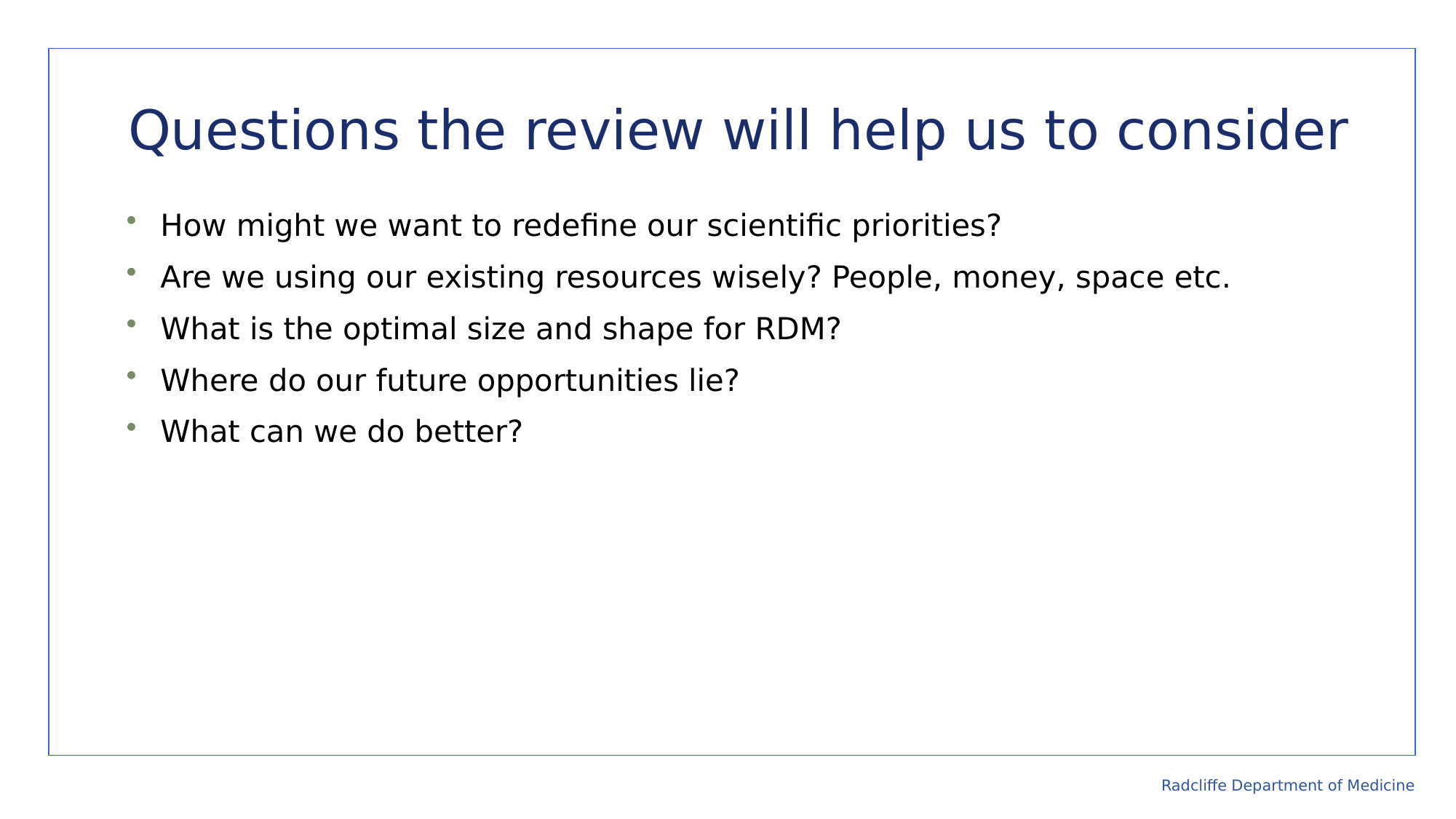

Questions the review will help us to consider
How might we want to redefine our scientific priorities?
Are we using our existing resources wisely? People, money, space etc.
What is the optimal size and shape for RDM?
Where do our future opportunities lie?
What can we do better?

Radcliffe Department of Medicine